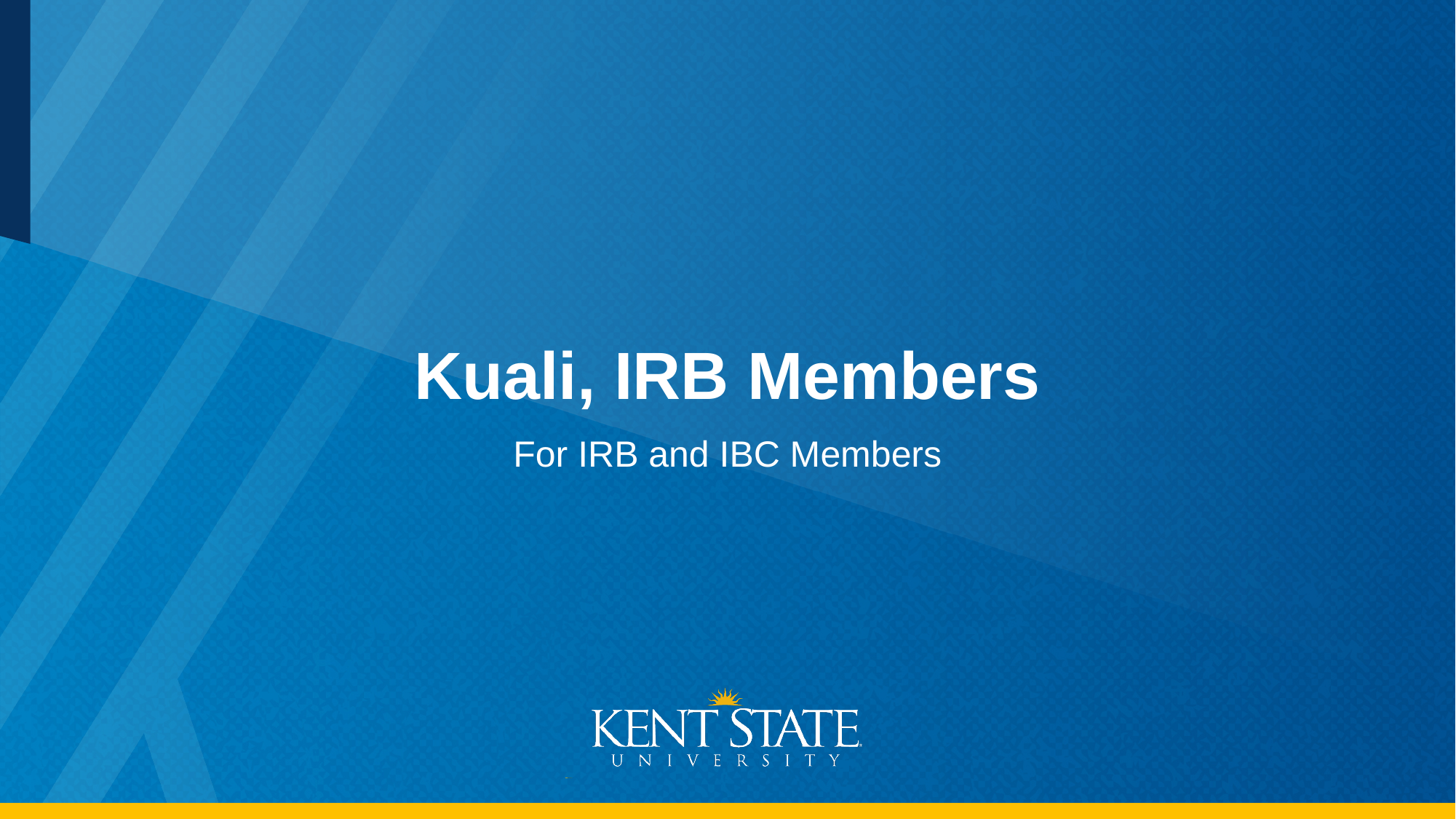

# Kuali, IRB Members
For IRB and IBC Members